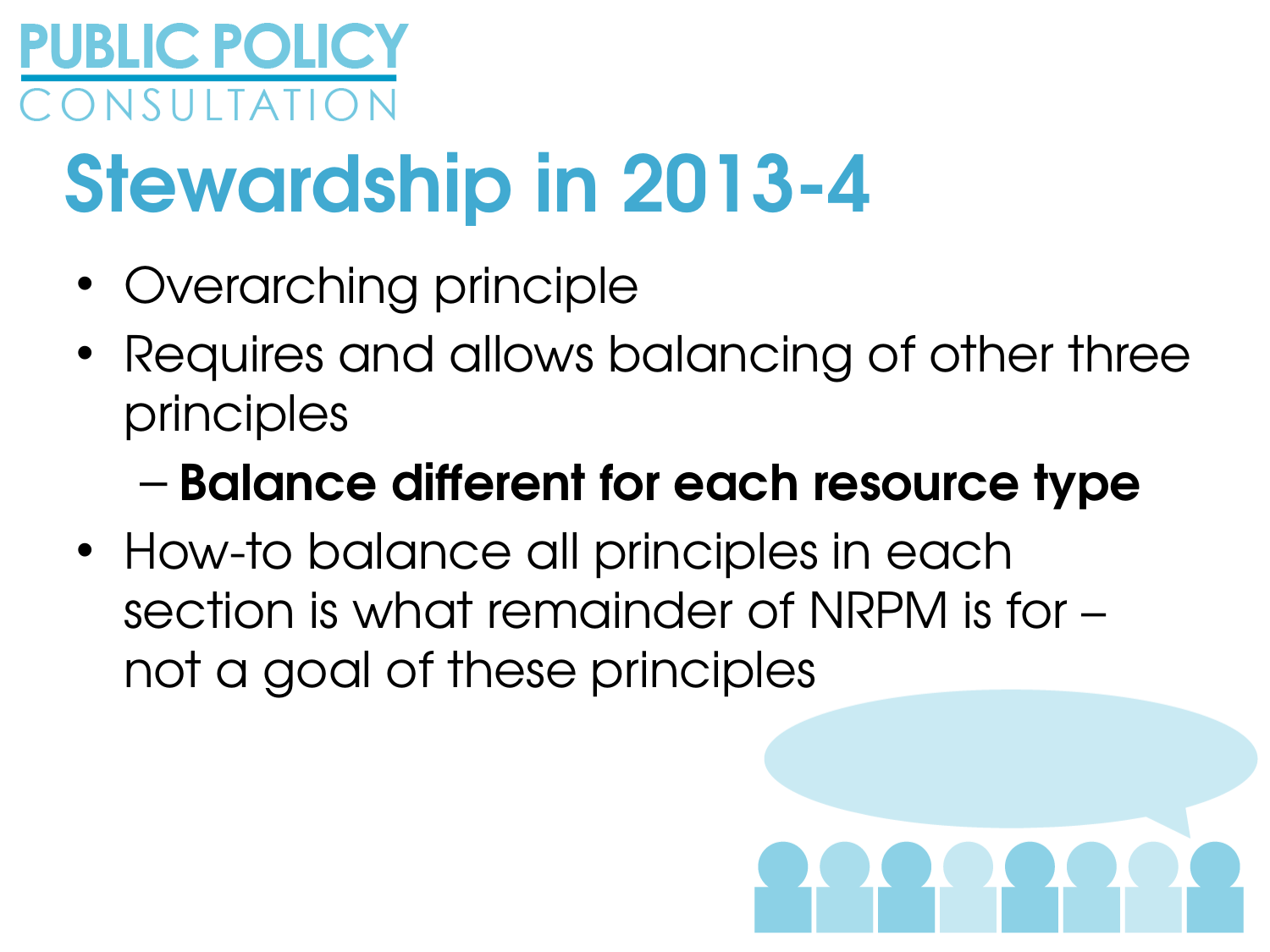

# Stewardship in 2013-4
Overarching principle
Requires and allows balancing of other three principles
Balance different for each resource type
How-to balance all principles in each section is what remainder of NRPM is for – not a goal of these principles